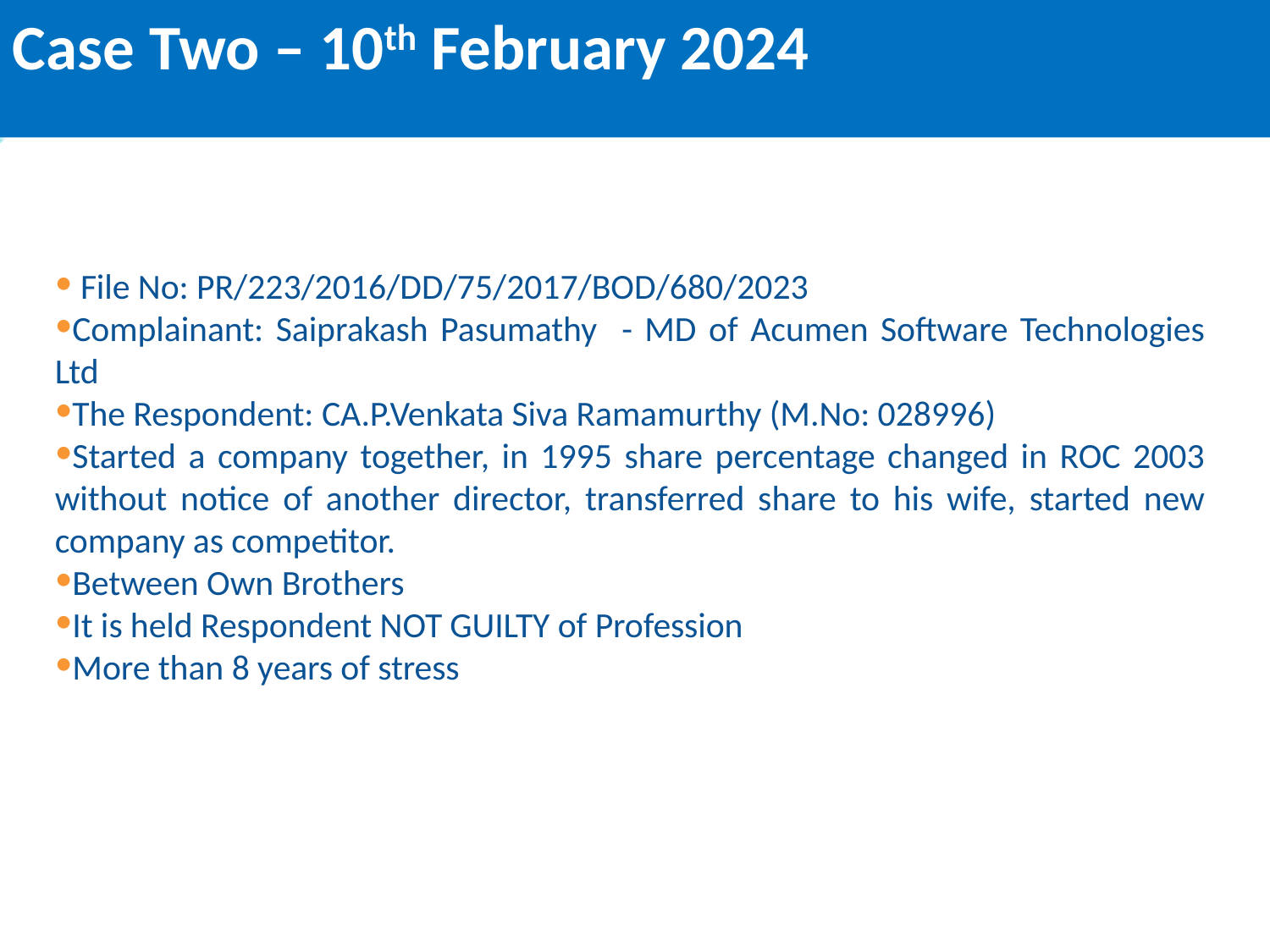

Case Two – 10th February 2024
 File No: PR/223/2016/DD/75/2017/BOD/680/2023
Complainant: Saiprakash Pasumathy  - MD of Acumen Software Technologies Ltd
The Respondent: CA.P.Venkata Siva Ramamurthy (M.No: 028996)
Started a company together, in 1995 share percentage changed in ROC 2003 without notice of another director, transferred share to his wife, started new company as competitor.
Between Own Brothers
It is held Respondent NOT GUILTY of Profession
More than 8 years of stress